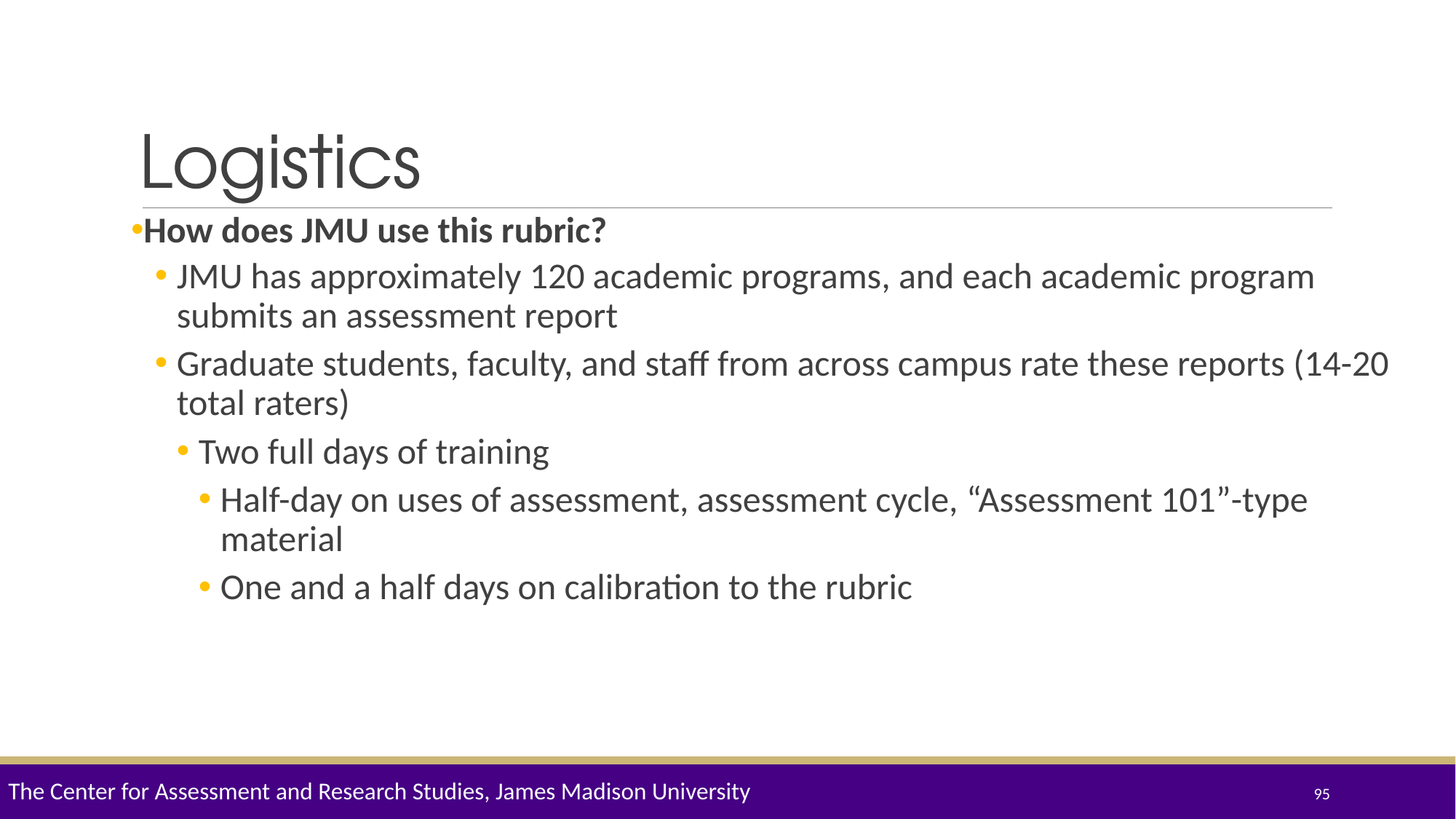

# Logistics
How does JMU use this rubric?
JMU has approximately 120 academic programs, and each academic program submits an assessment report
Graduate students, faculty, and staff from across campus rate these reports (14-20 total raters)
Two full days of training
Half-day on uses of assessment, assessment cycle, “Assessment 101”-type material
One and a half days on calibration to the rubric

The Center for Assessment and Research Studies, James Madison University
95